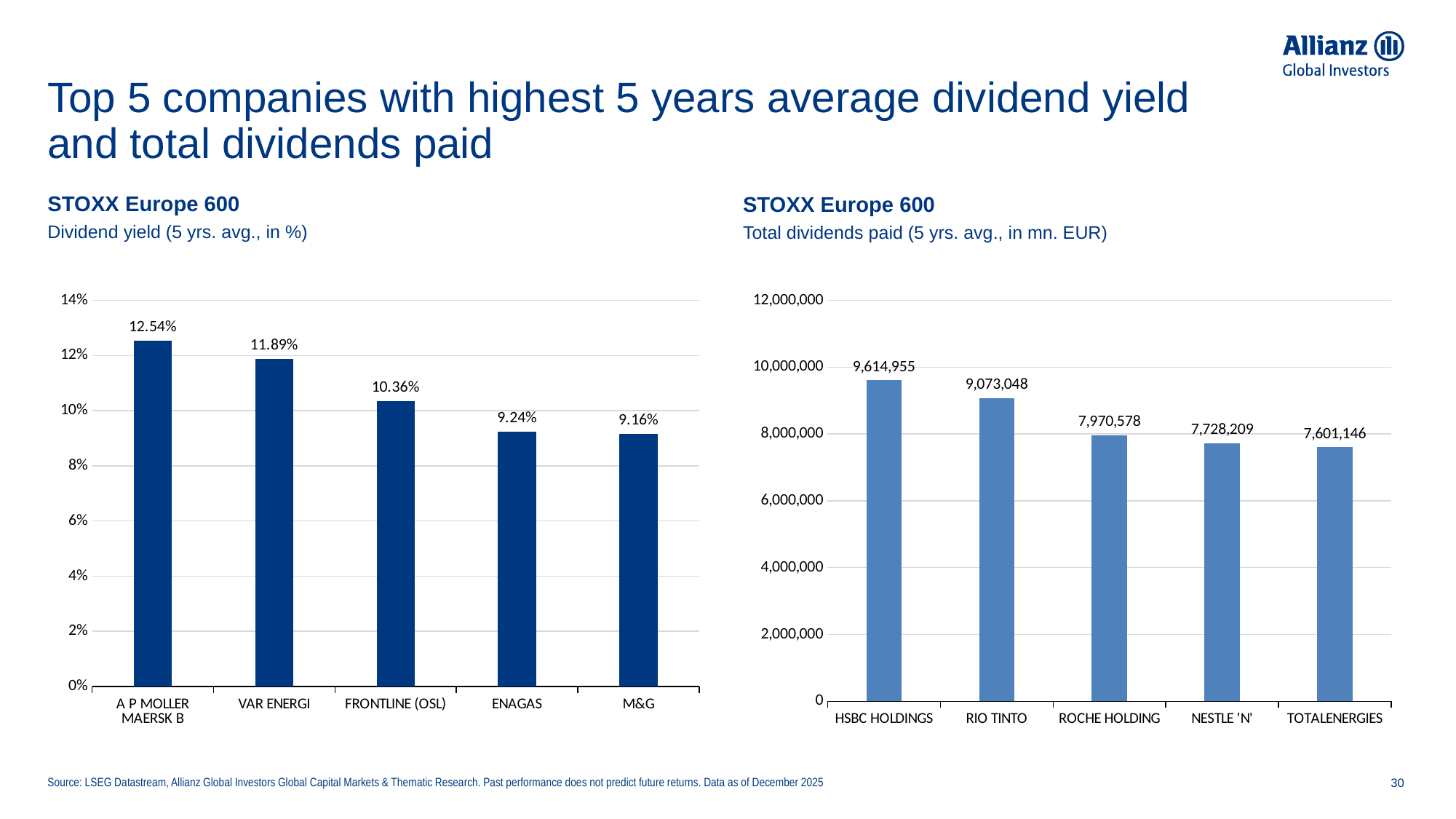

# Top 5 companies with highest 5 years average dividend yield and total dividends paid
STOXX Europe 600
STOXX Europe 600
Dividend yield (5 yrs. avg., in %)
Total dividends paid (5 yrs. avg., in mn. EUR)

### Chart

| Category |  |
|---|---|
| A P MOLLER MAERSK B | 0.12539999999999998 |
| VAR ENERGI | 0.1189 |
| FRONTLINE (OSL) | 0.1036 |
| ENAGAS | 0.0924 |
| M&G | 0.0916 |

### Chart

| Category |  |
|---|---|
| HSBC HOLDINGS | 9614955.0 |
| RIO TINTO | 9073048.0 |
| ROCHE HOLDING | 7970578.0 |
| NESTLE 'N' | 7728209.0 |
| TOTALENERGIES | 7601146.0 |
Source: LSEG Datastream, Allianz Global Investors Global Capital Markets & Thematic Research. Past performance does not predict future returns. Data as of December 2025